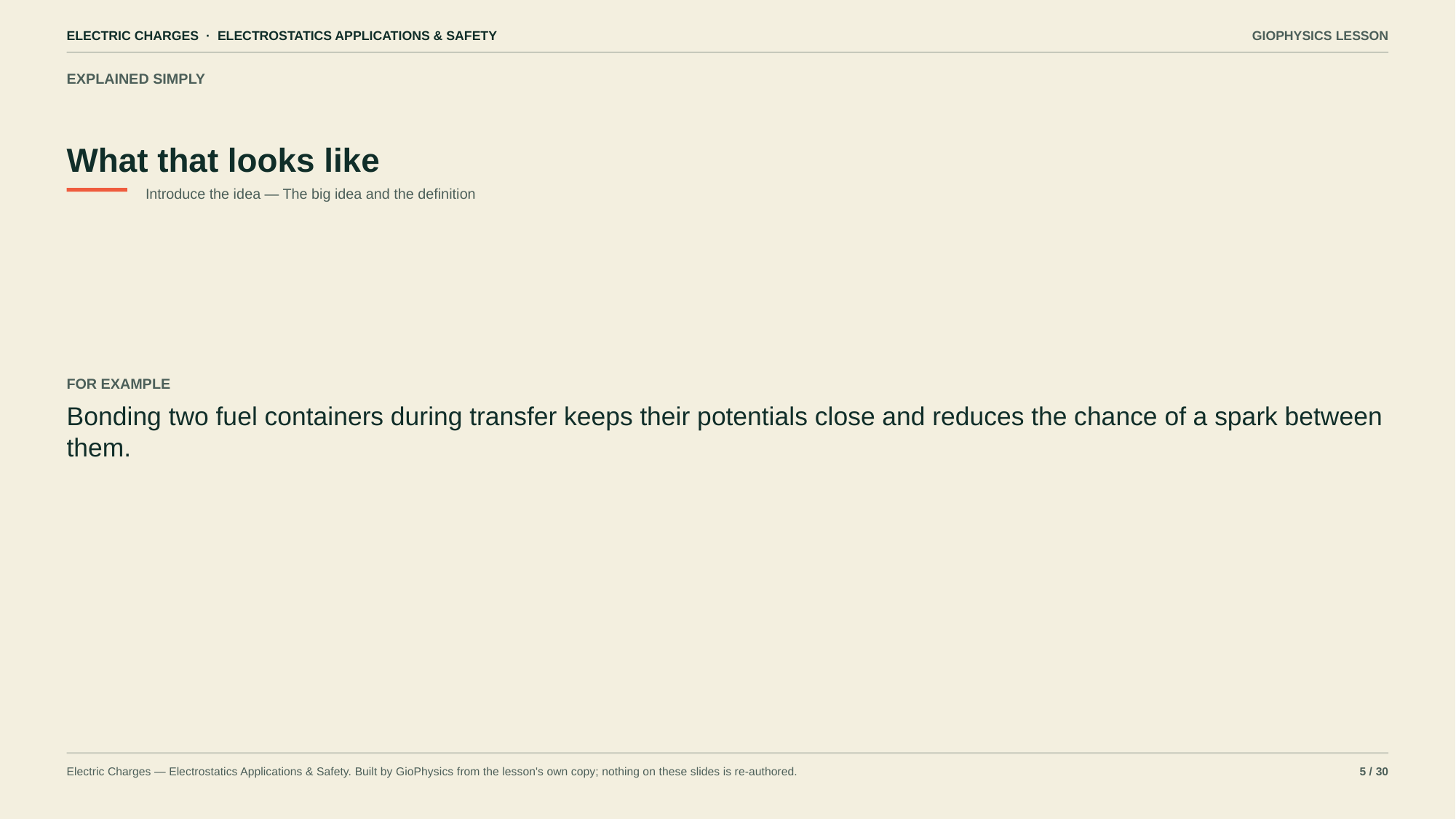

ELECTRIC CHARGES  ·  ELECTROSTATICS APPLICATIONS & SAFETY
GIOPHYSICS LESSON

EXPLAINED SIMPLY
What that looks like
Introduce the idea — The big idea and the definition

FOR EXAMPLE
Bonding two fuel containers during transfer keeps their potentials close and reduces the chance of a spark between them.

Electric Charges — Electrostatics Applications & Safety. Built by GioPhysics from the lesson's own copy; nothing on these slides is re-authored.
5 / 30